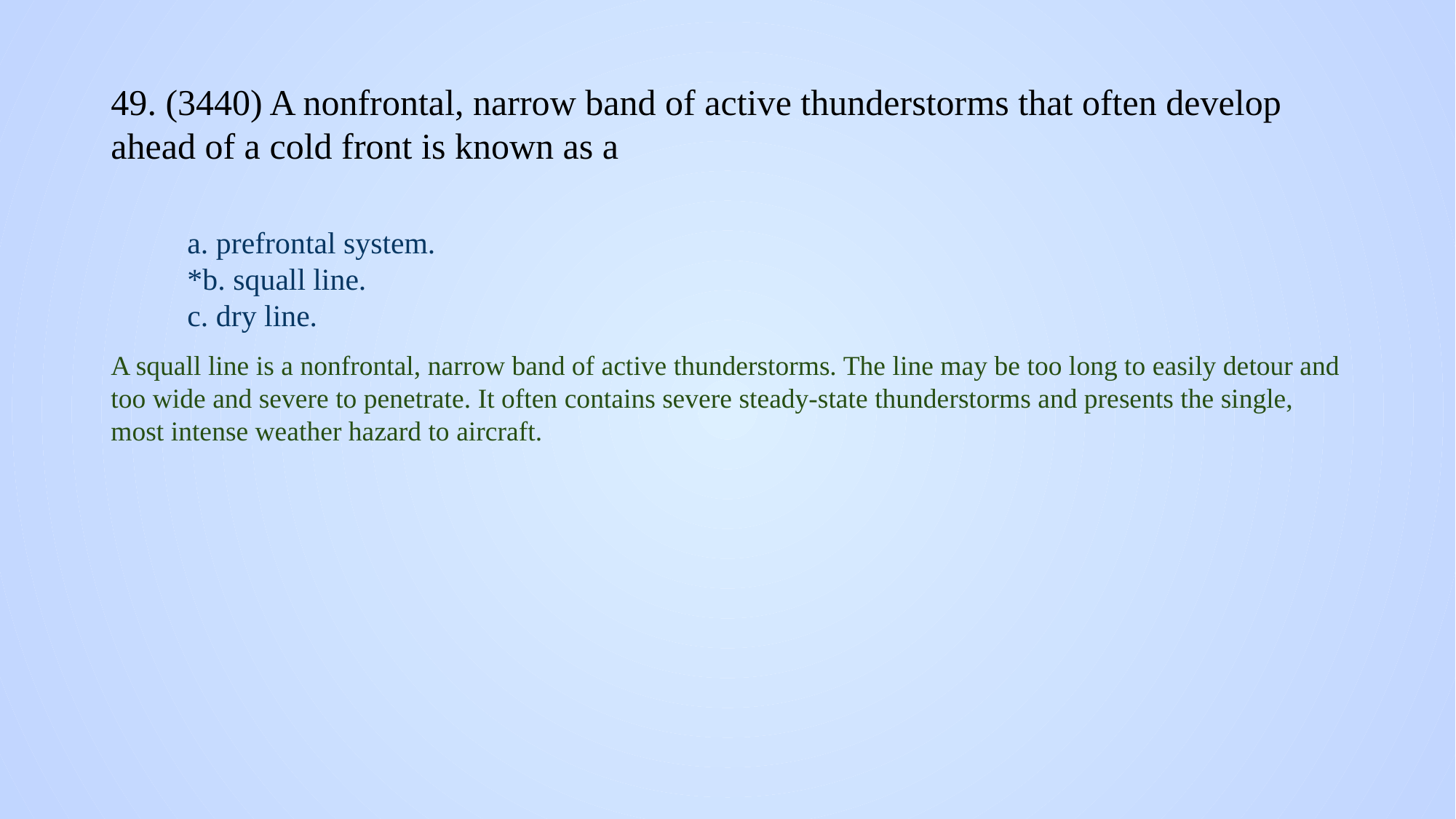

# 49. (3440) A nonfrontal, narrow band of active thunderstorms that often develop ahead of a cold front is known as a
a. prefrontal system.
*b. squall line.
c. dry line.
A squall line is a nonfrontal, narrow band of active thunderstorms. The line may be too long to easily detour and too wide and severe to penetrate. It often contains severe steady-state thunderstorms and presents the single, most intense weather hazard to aircraft.